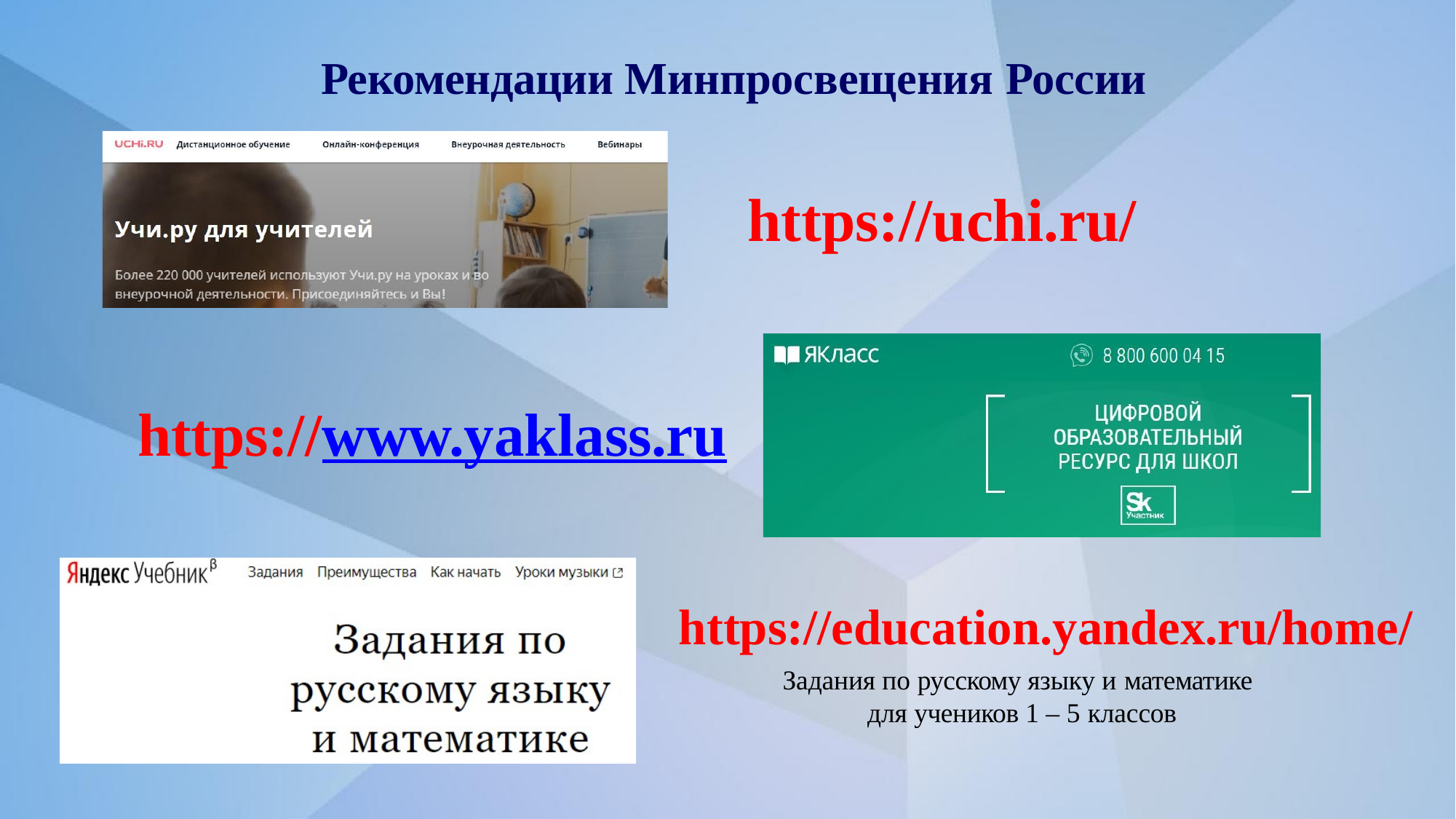

Рекомендации Минпросвещения России

# https://uchi.ru/

https://www.yaklass.ru

https://education.yandex.ru/home/
Задания по русскому языку и математике
для учеников 1 – 5 классов